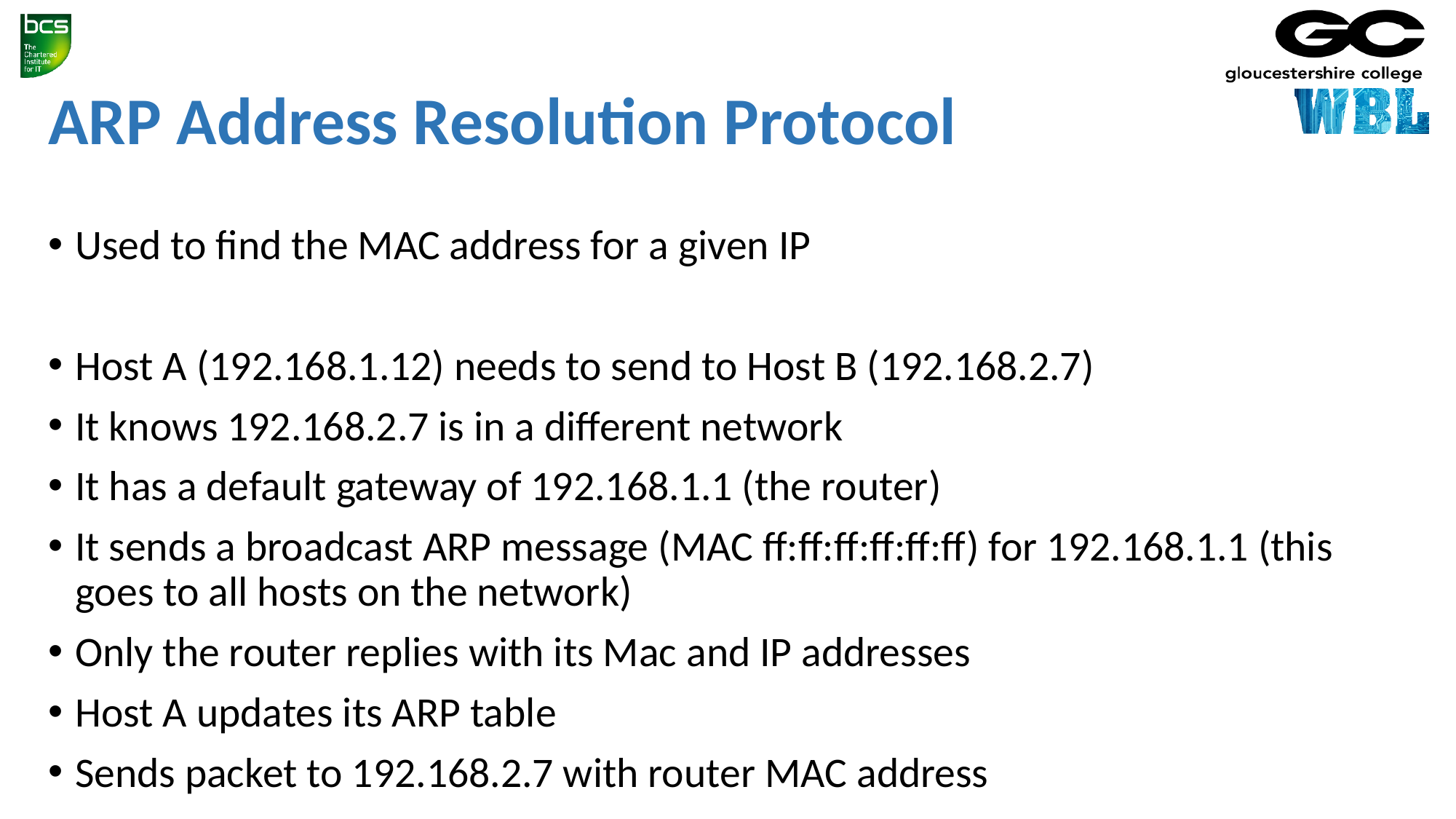

ARP Address Resolution Protocol
Used to find the MAC address for a given IP

Host A (192.168.1.12) needs to send to Host B (192.168.2.7)
It knows 192.168.2.7 is in a different network
It has a default gateway of 192.168.1.1 (the router)
It sends a broadcast ARP message (MAC ff:ff:ff:ff:ff:ff) for 192.168.1.1 (this goes to all hosts on the network)
Only the router replies with its Mac and IP addresses
Host A updates its ARP table
Sends packet to 192.168.2.7 with router MAC address